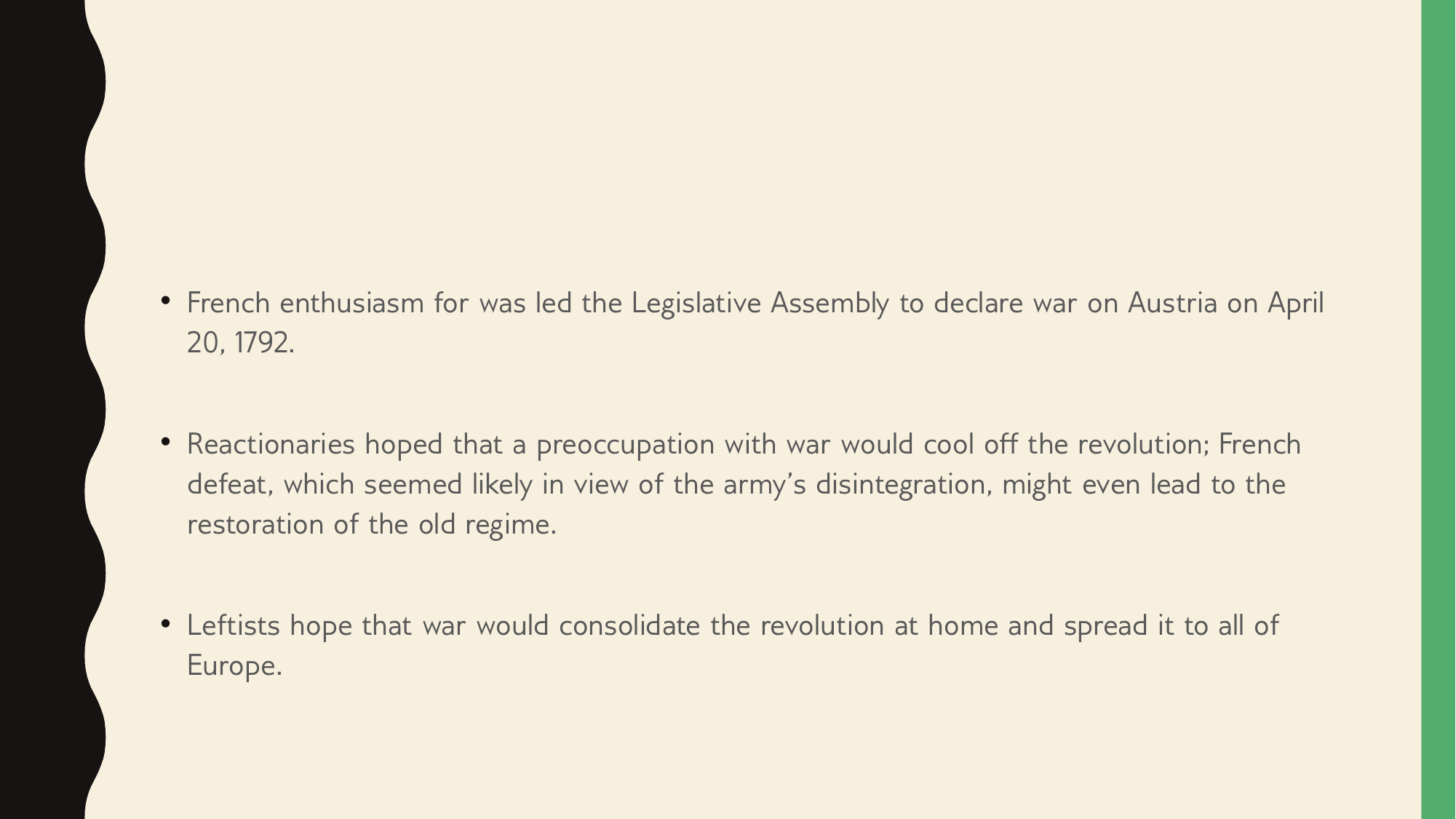

#
French enthusiasm for was led the Legislative Assembly to declare war on Austria on April 20, 1792.

Reactionaries hoped that a preoccupation with war would cool off the revolution; French defeat, which seemed likely in view of the army’s disintegration, might even lead to the restoration of the old regime.

Leftists hope that war would consolidate the revolution at home and spread it to all of Europe.